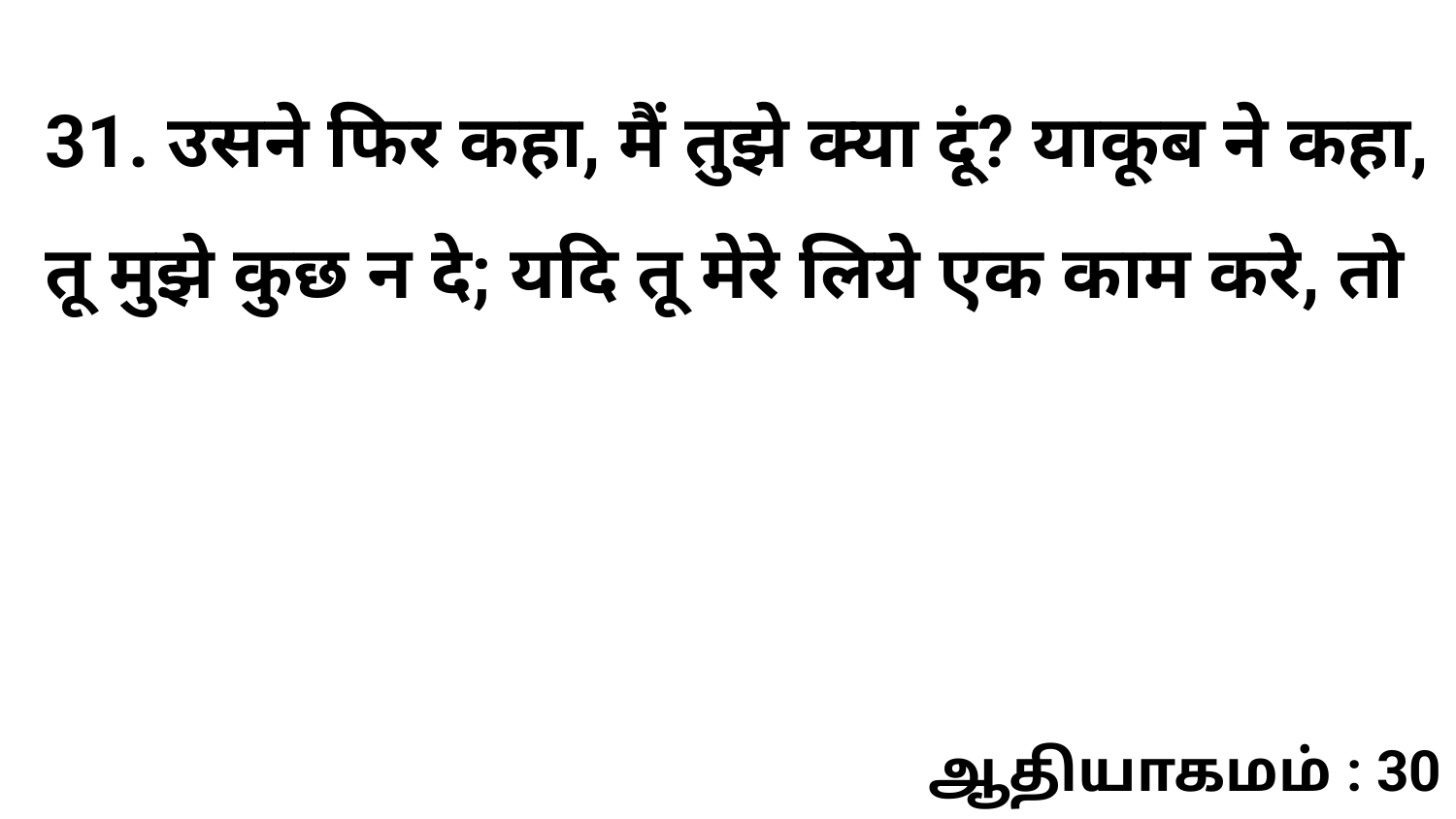

31. उसने फिर कहा, मैं तुझे क्या दूं? याकूब ने कहा, तू मुझे कुछ न दे; यदि तू मेरे लिये एक काम करे, तो
ஆதியாகமம் : 30